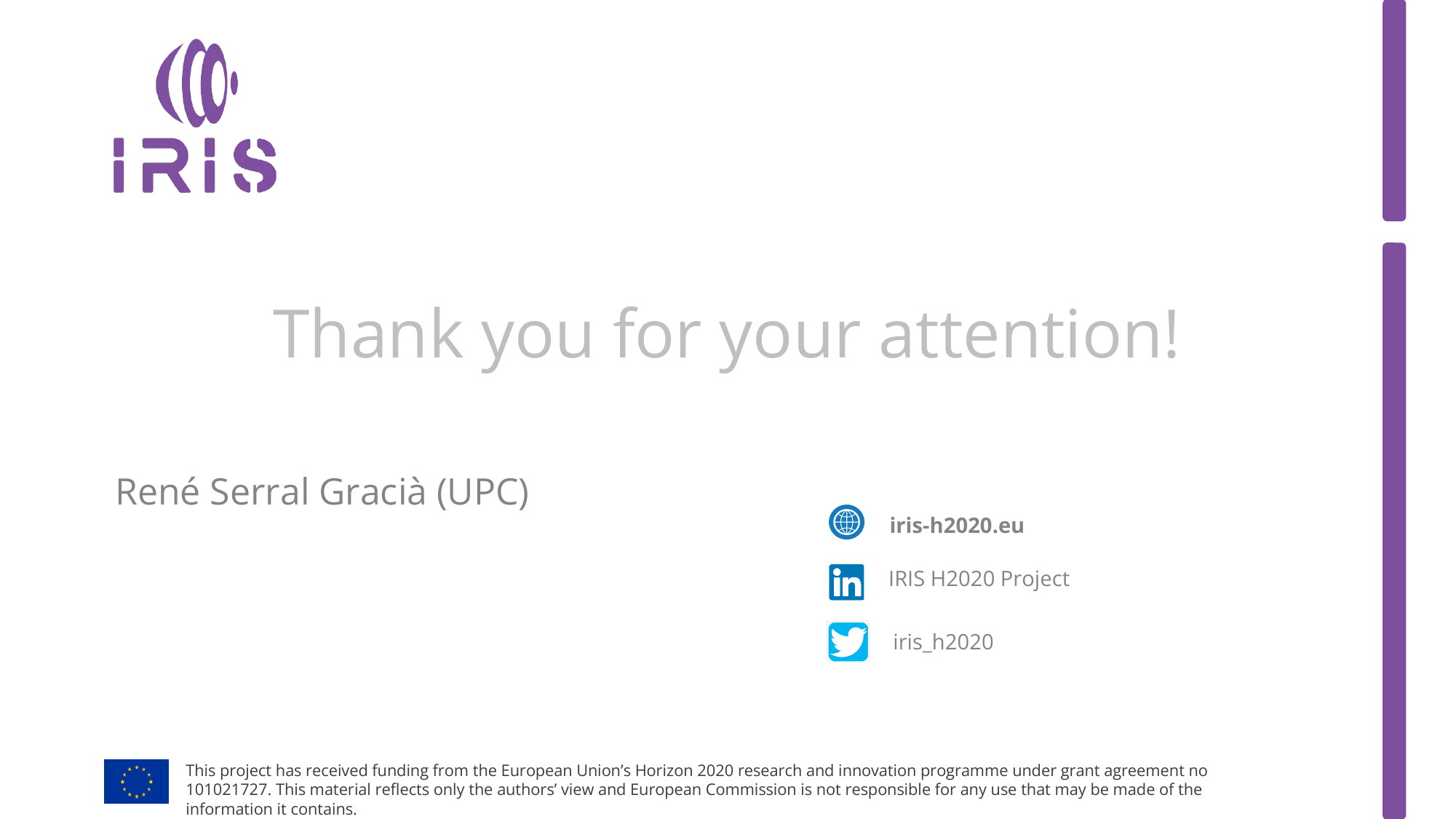

# Thank you for your attention!
René Serral Gracià (UPC)